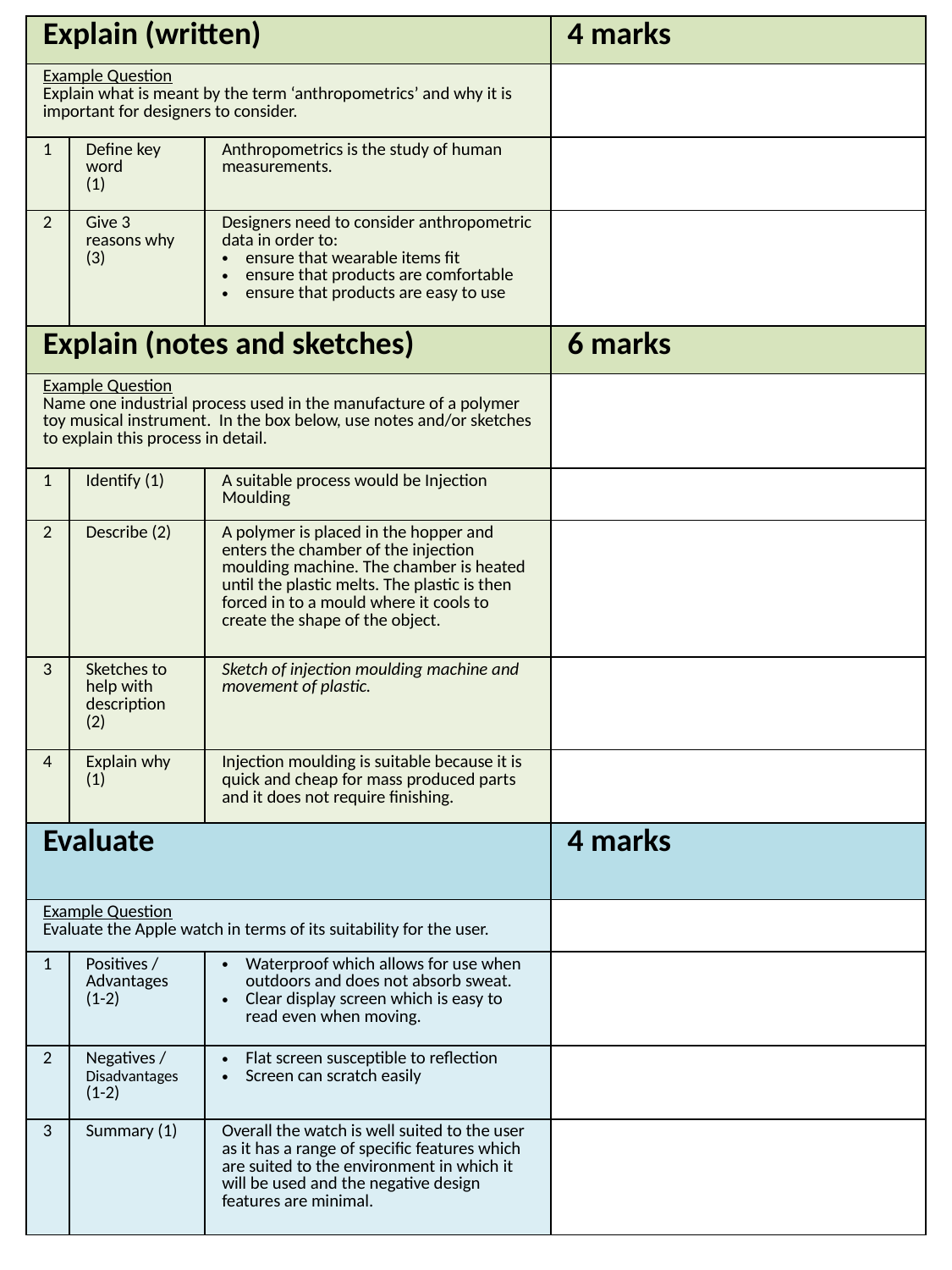

| Explain (written) |  |  | 4 marks |
| --- | --- | --- | --- |
| Example Question Explain what is meant by the term ‘anthropometrics’ and why it is important for designers to consider. |  |  |  |
| 1 | Define key word (1) | Anthropometrics is the study of human measurements. |  |
| 2 | Give 3 reasons why (3) | Designers need to consider anthropometric data in order to: ensure that wearable items fit ensure that products are comfortable ensure that products are easy to use |  |
| Explain (notes and sketches) |  |  | 6 marks |
| Example Question Name one industrial process used in the manufacture of a polymer toy musical instrument. In the box below, use notes and/or sketches to explain this process in detail. |  |  |  |
| 1 | Identify (1) | A suitable process would be Injection Moulding |  |
| 2 | Describe (2) | A polymer is placed in the hopper and enters the chamber of the injection moulding machine. The chamber is heated until the plastic melts. The plastic is then forced in to a mould where it cools to create the shape of the object. |  |
| 3 | Sketches to help with description (2) | Sketch of injection moulding machine and movement of plastic. |  |
| 4 | Explain why (1) | Injection moulding is suitable because it is quick and cheap for mass produced parts and it does not require finishing. |  |
| Evaluate |  |  | 4 marks |
| Example Question Evaluate the Apple watch in terms of its suitability for the user. |  |  |  |
| 1 | Positives / Advantages (1-2) | Waterproof which allows for use when outdoors and does not absorb sweat. Clear display screen which is easy to read even when moving. |  |
| 2 | Negatives / Disadvantages (1-2) | Flat screen susceptible to reflection Screen can scratch easily |  |
| 3 | Summary (1) | Overall the watch is well suited to the user as it has a range of specific features which are suited to the environment in which it will be used and the negative design features are minimal. |  |